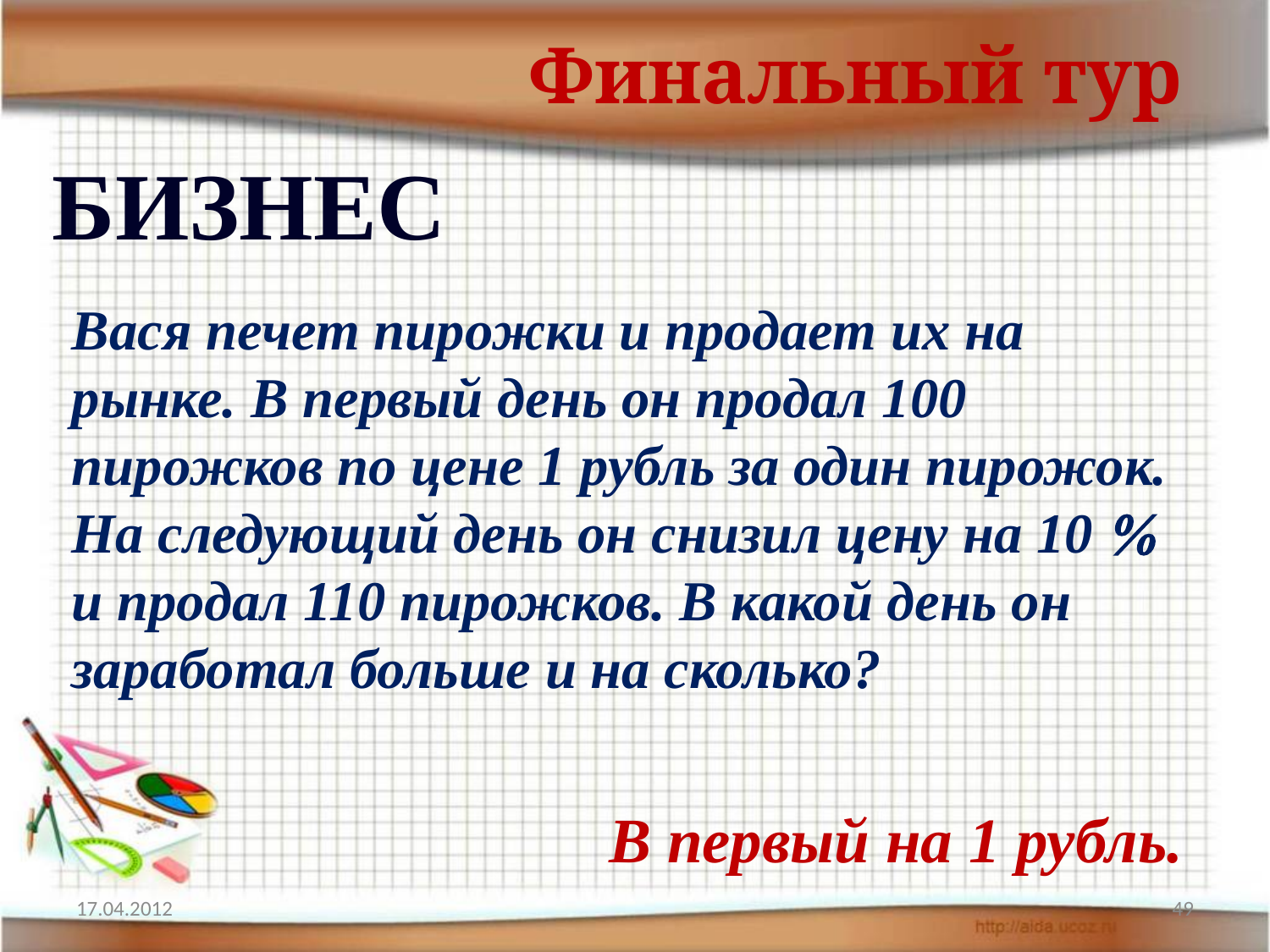

Финальный тур
БИЗНЕС
Вася печет пирожки и продает их на рынке. В первый день он продал 100 пирожков по цене 1 рубль за один пирожок. На следующий день он снизил цену на 10 % и продал 110 пирожков. В какой день он заработал больше и на сколько?
В первый на 1 рубль.
17.04.2012
49